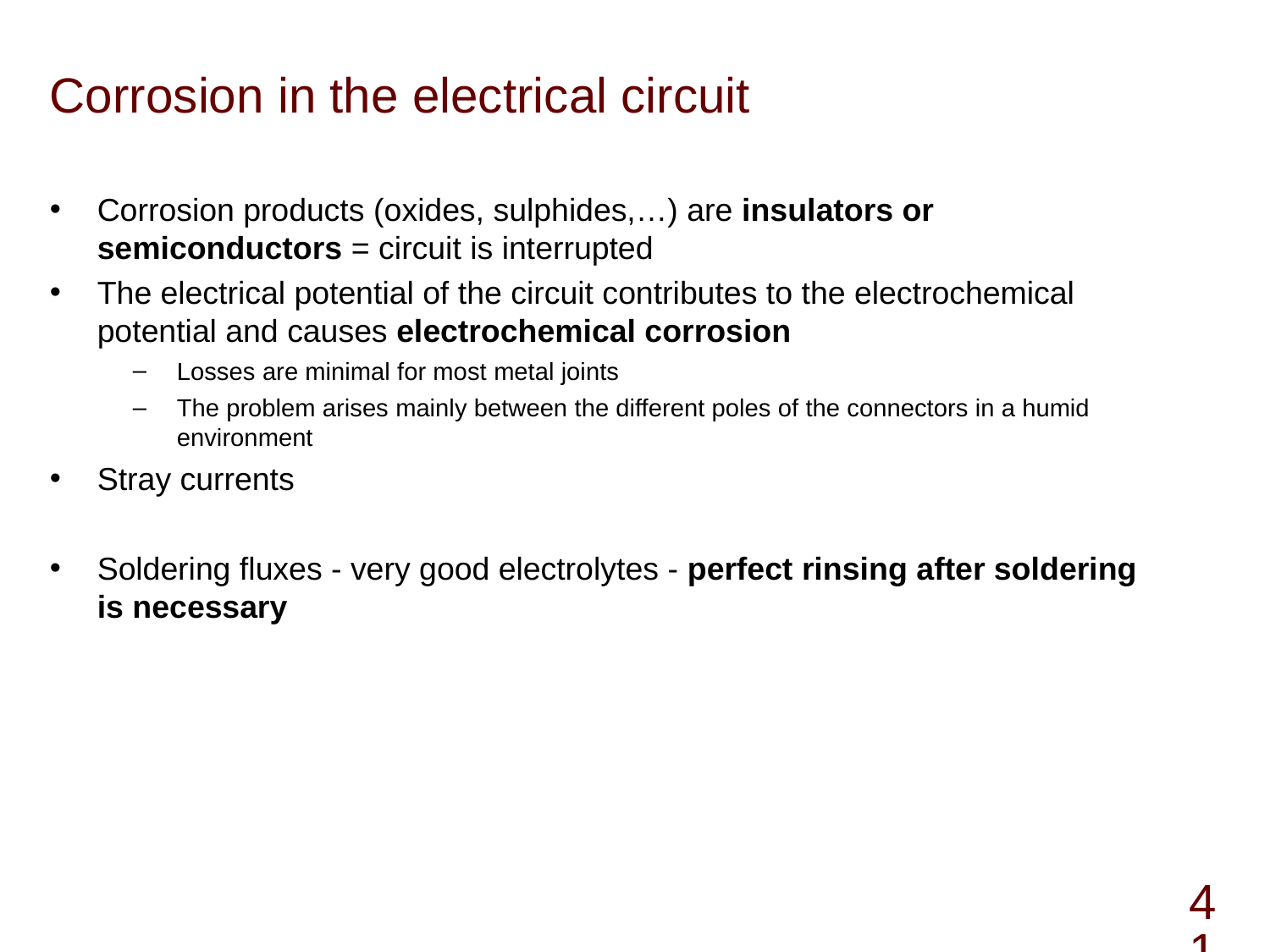

# Corrosion in the electrical circuit
Corrosion products (oxides, sulphides,…) are insulators or semiconductors = circuit is interrupted
The electrical potential of the circuit contributes to the electrochemical potential and causes electrochemical corrosion
Losses are minimal for most metal joints
The problem arises mainly between the different poles of the connectors in a humid environment
Stray currents

Soldering fluxes - very good electrolytes - perfect rinsing after soldering is necessary

41
2018
Elektrické vodiče v automobilech – elektrovodné materiály